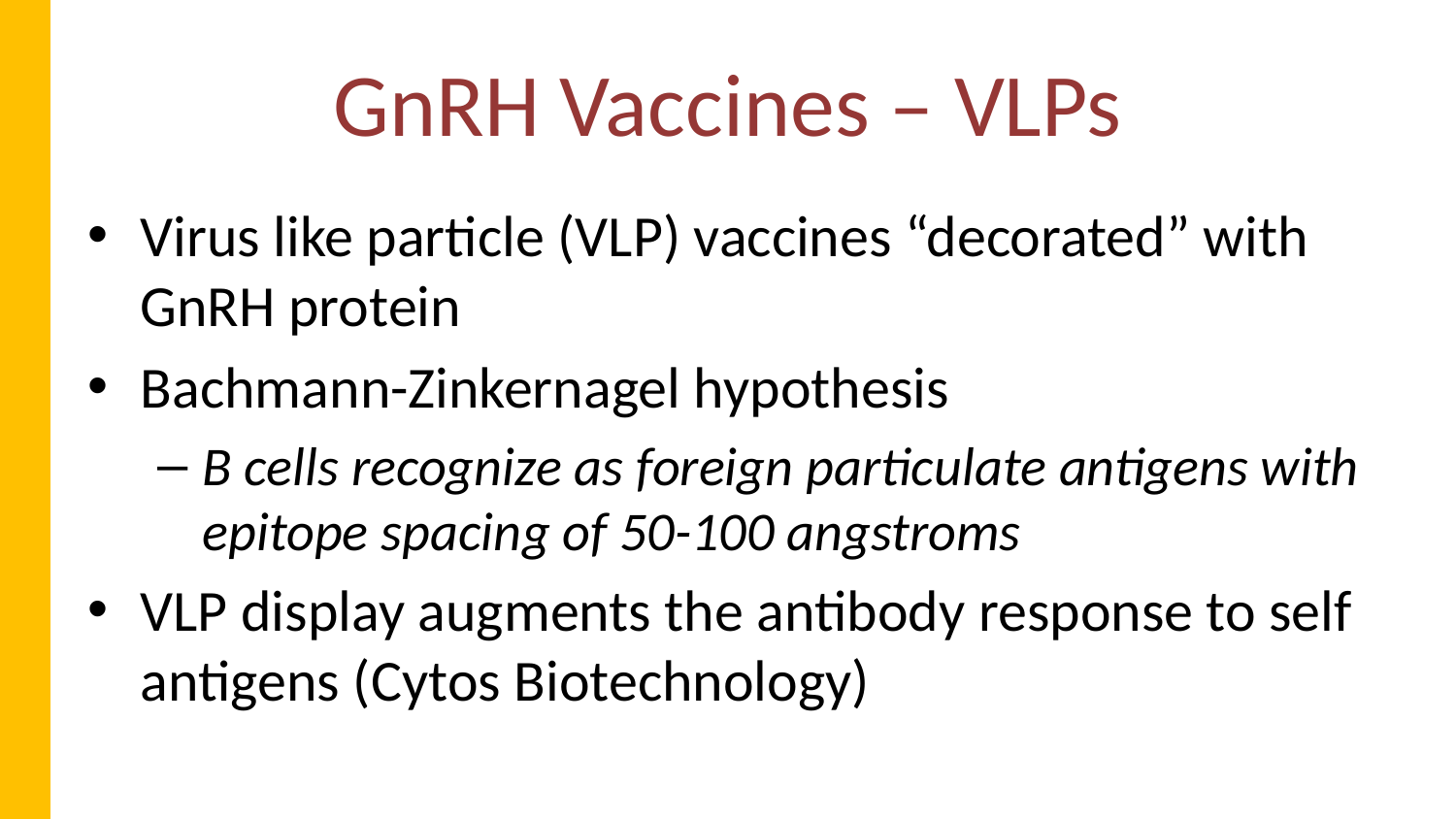

# GnRH Vaccines – VLPs
Virus like particle (VLP) vaccines “decorated” with GnRH protein
Bachmann-Zinkernagel hypothesis
B cells recognize as foreign particulate antigens with epitope spacing of 50-100 angstroms
VLP display augments the antibody response to self antigens (Cytos Biotechnology)